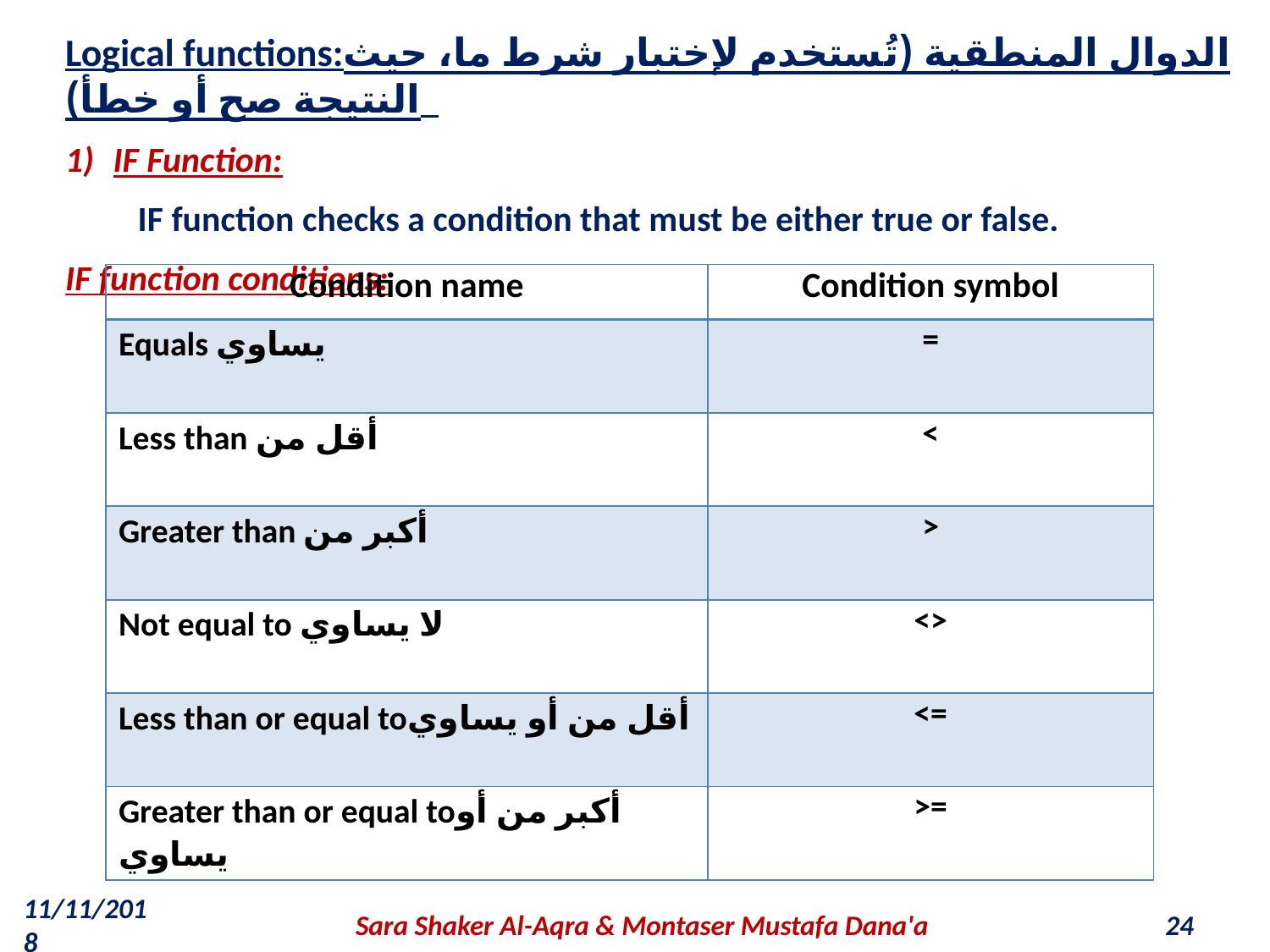

Logical functions:الدوال المنطقية (تُستخدم لإختبار شرط ما، حيث النتيجة صح أو خطأ)

IF Function:

         IF function checks a condition that must be either true or false.

IF function conditions:

| Condition name | Condition symbol |
| --- | --- |
| Equals يساوي | = |
| Less than أقل من | < |
| Greater than أكبر من | > |
| Not equal to لا يساوي | <> |
| Less than or equal toأقل من أو يساوي | <= |
| Greater than or equal toأكبر من أو يساوي | >= |
11/11/2018
Sara Shaker Al-Aqra & Montaser Mustafa Dana'a
24